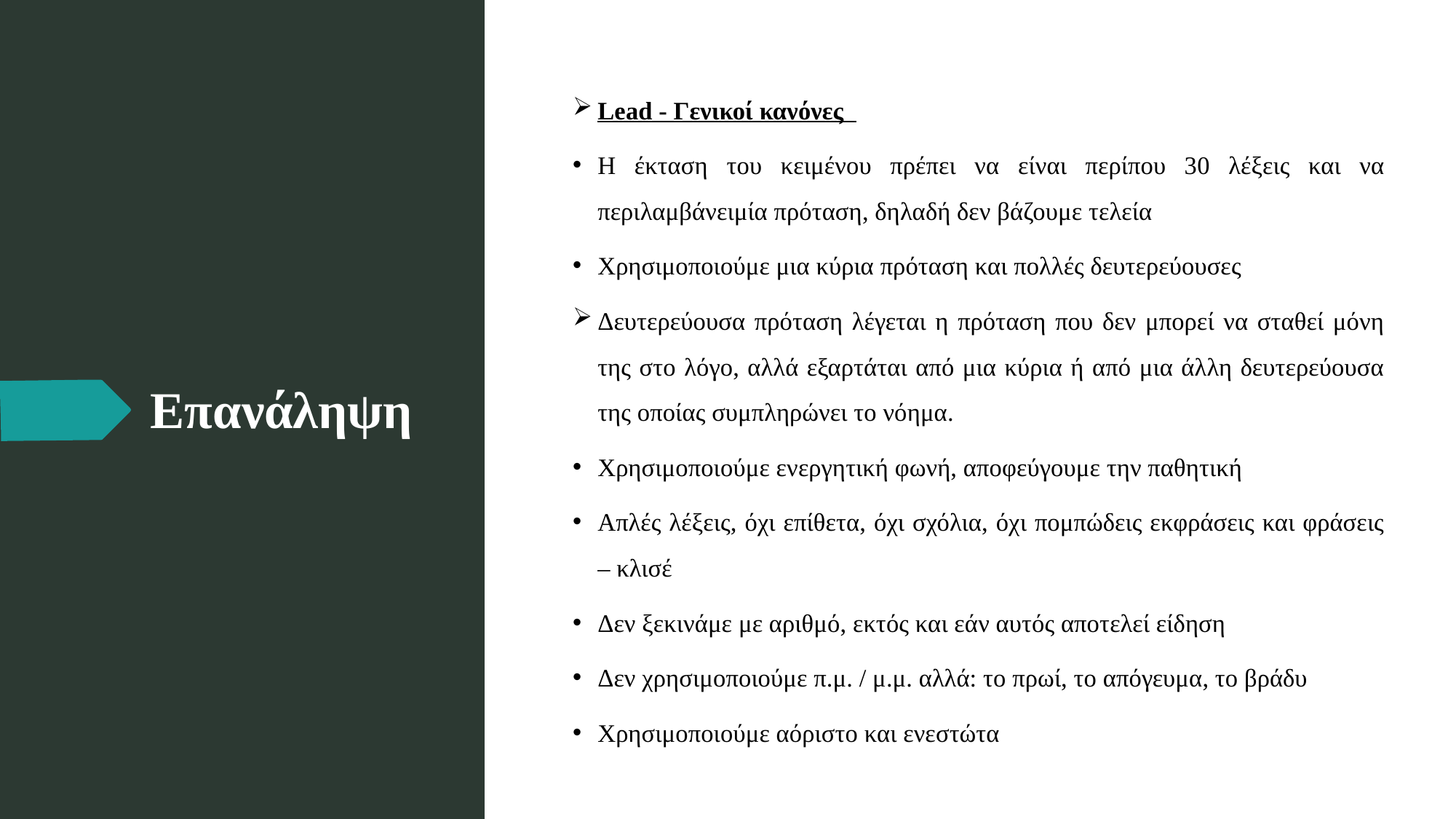

Lead - Γενικοί κανόνες
Η έκταση του κειμένου πρέπει να είναι περίπου 30 λέξεις και να περιλαμβάνειμία πρόταση, δηλαδή δεν βάζουμε τελεία
Χρησιμοποιούμε μια κύρια πρόταση και πολλές δευτερεύουσες
Δευτερεύουσα πρόταση λέγεται η πρόταση που δεν μπορεί να σταθεί μόνη της στο λόγο, αλλά εξαρτάται από μια κύρια ή από μια άλλη δευτερεύουσα της οποίας συμπληρώνει το νόημα.
Χρησιμοποιούμε ενεργητική φωνή, αποφεύγουμε την παθητική
Απλές λέξεις, όχι επίθετα, όχι σχόλια, όχι πομπώδεις εκφράσεις και φράσεις – κλισέ
Δεν ξεκινάμε με αριθμό, εκτός και εάν αυτός αποτελεί είδηση
Δεν χρησιμοποιούμε π.μ. / μ.μ. αλλά: το πρωί, το απόγευμα, το βράδυ
Χρησιμοποιούμε αόριστο και ενεστώτα
# Επανάληψη